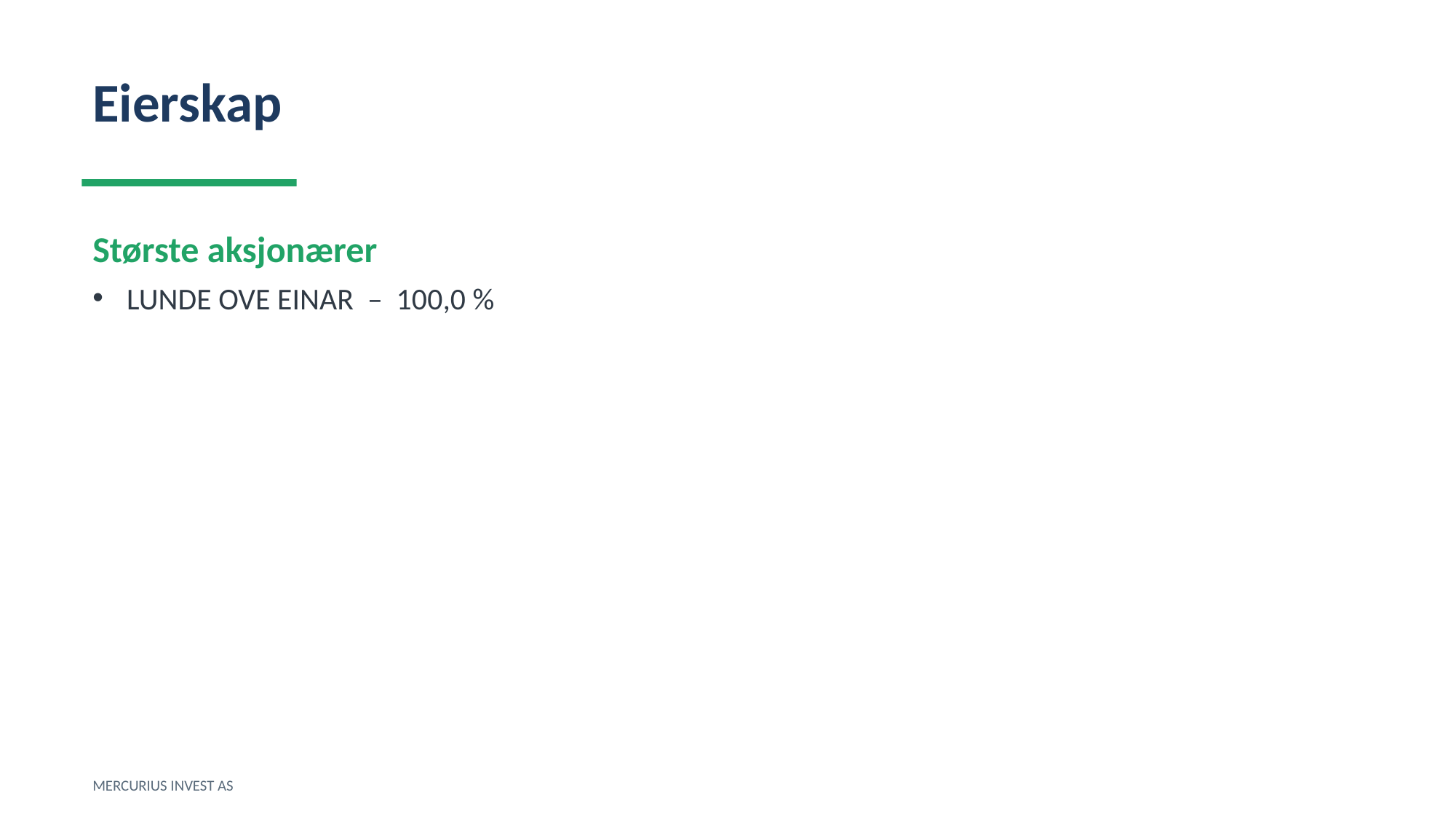

Eierskap

Største aksjonærer
LUNDE OVE EINAR  –  100,0 %
MERCURIUS INVEST AS